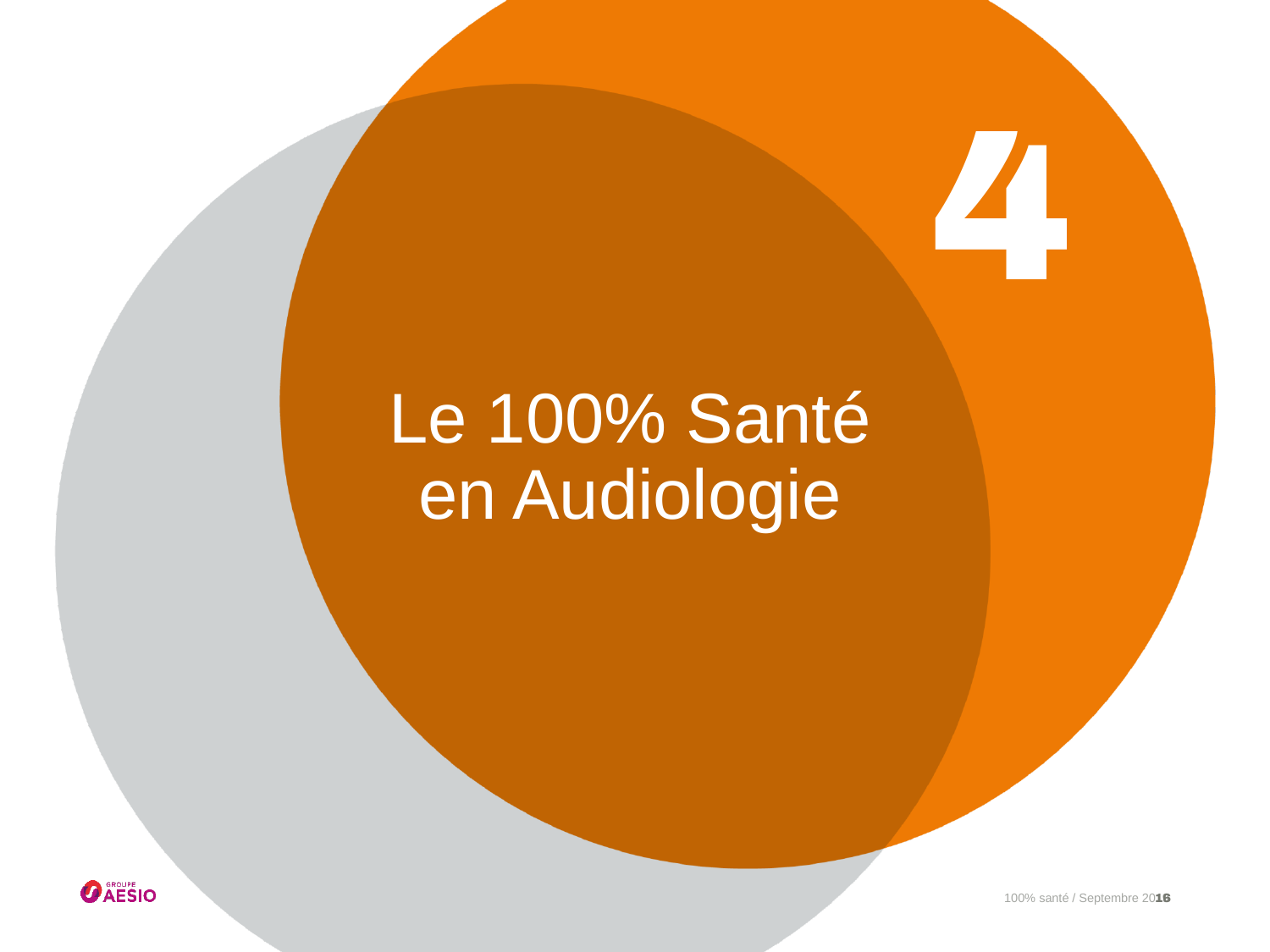

4
# Le 100% Santé en Audiologie
100% santé / Septembre 2019